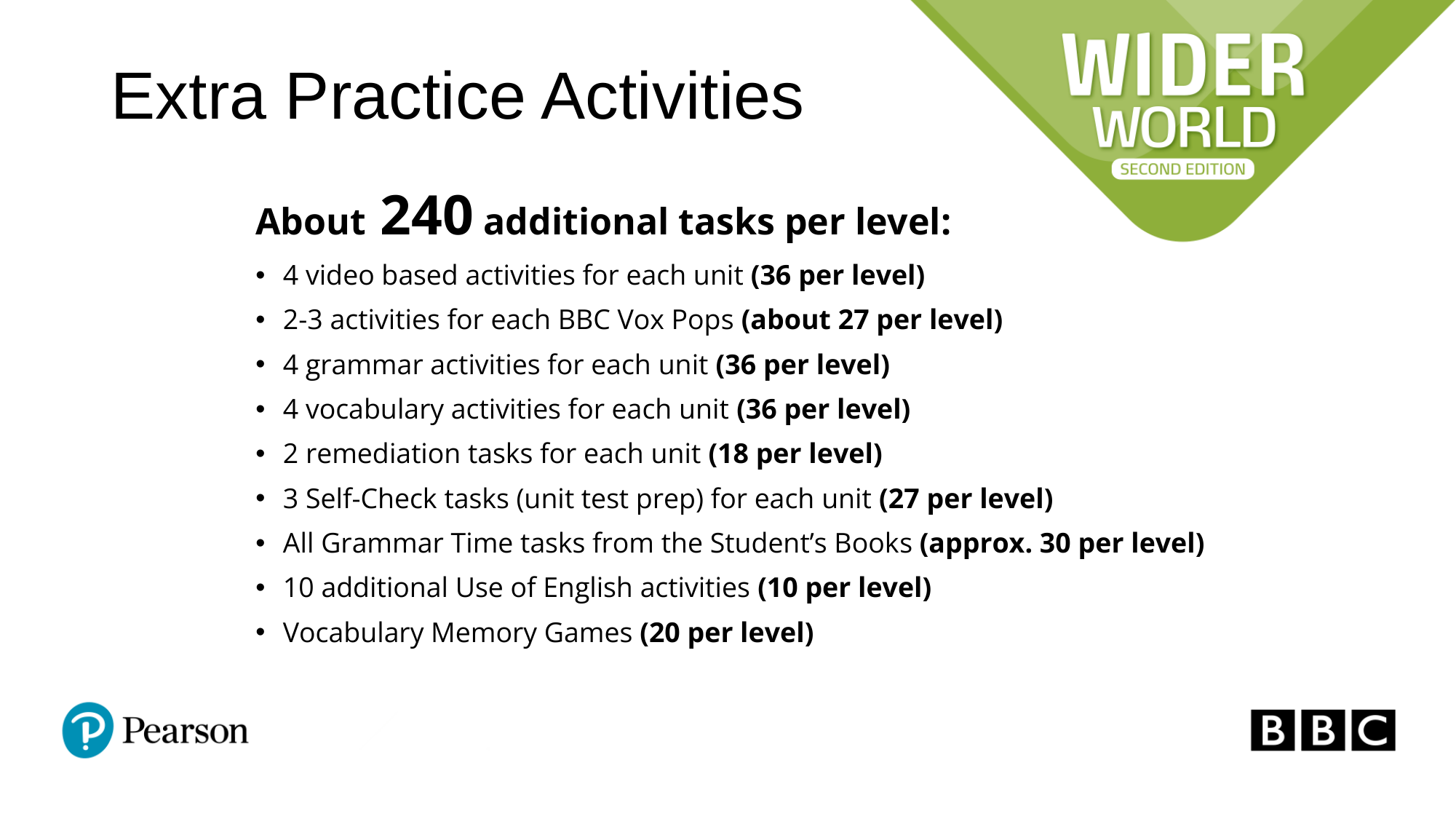

# Extra Practice Activities
About 240 additional tasks per level:
4 video based activities for each unit (36 per level)
2-3 activities for each BBC Vox Pops (about 27 per level)
4 grammar activities for each unit (36 per level)
4 vocabulary activities for each unit (36 per level)
2 remediation tasks for each unit (18 per level)
3 Self-Check tasks (unit test prep) for each unit (27 per level)
All Grammar Time tasks from the Student’s Books (approx. 30 per level)
10 additional Use of English activities (10 per level)
Vocabulary Memory Games (20 per level)